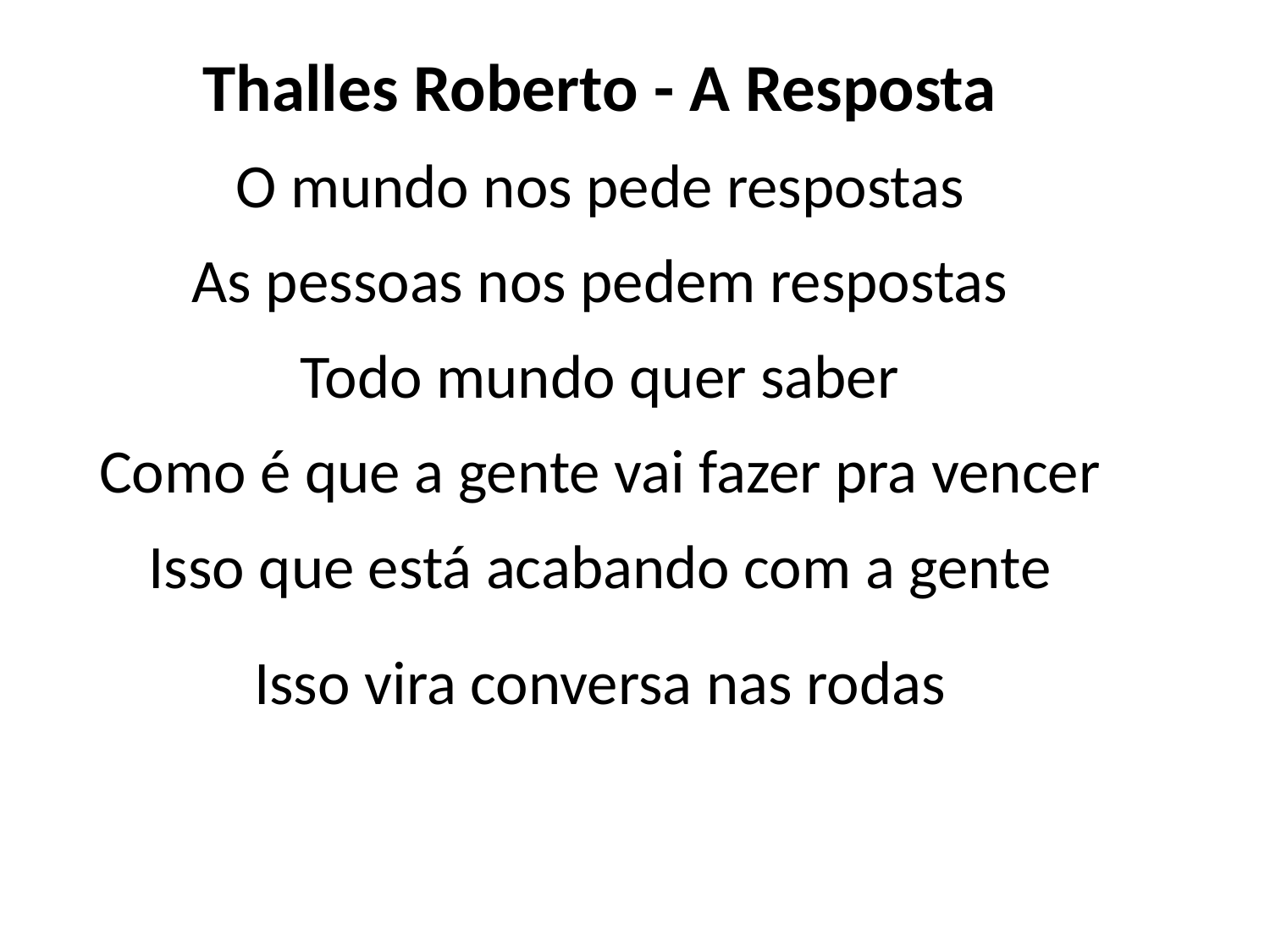

Thalles Roberto - A Resposta

O mundo nos pede respostas

As pessoas nos pedem respostas

Todo mundo quer saber

Como é que a gente vai fazer pra vencer

Isso que está acabando com a gente

Isso vira conversa nas rodas
#